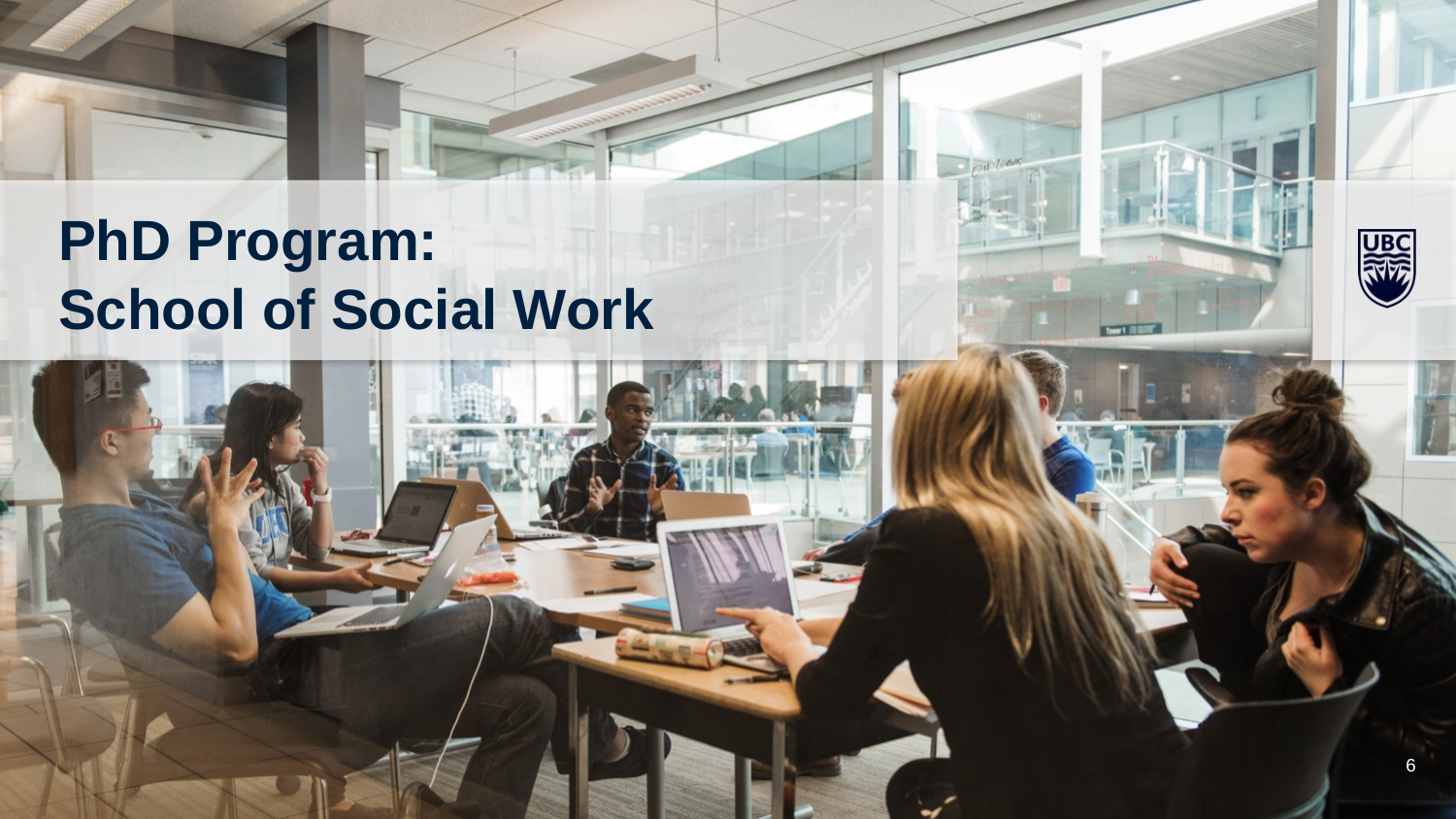

# PhD Program: School of Social Work